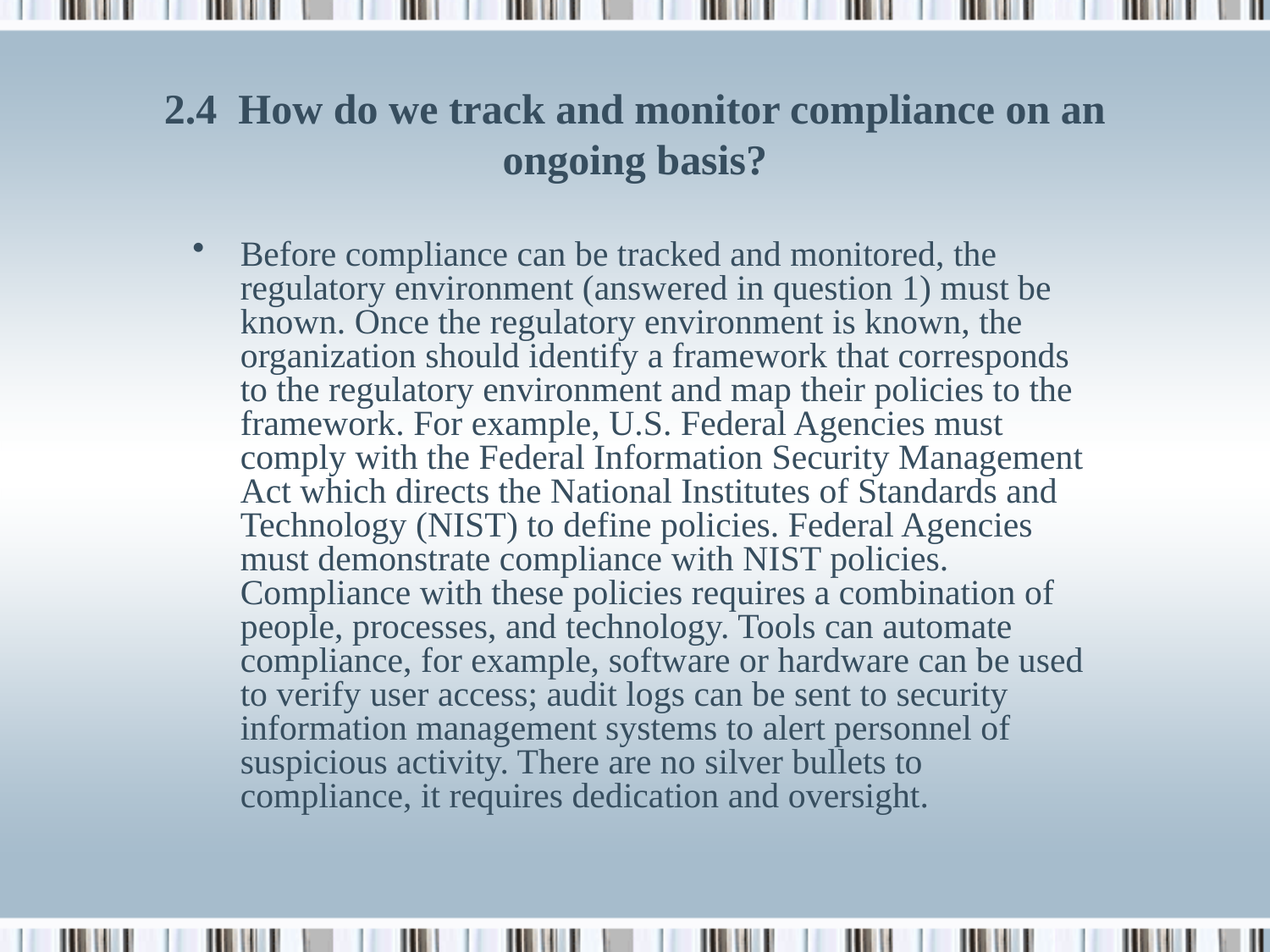

# 2.4  How do we track and monitor compliance on an ongoing basis?
Before compliance can be tracked and monitored, the regulatory environment (answered in question 1) must be known. Once the regulatory environment is known, the organization should identify a framework that corresponds to the regulatory environment and map their policies to the framework. For example, U.S. Federal Agencies must comply with the Federal Information Security Management Act which directs the National Institutes of Standards and Technology (NIST) to define policies. Federal Agencies must demonstrate compliance with NIST policies. Compliance with these policies requires a combination of people, processes, and technology. Tools can automate compliance, for example, software or hardware can be used to verify user access; audit logs can be sent to security information management systems to alert personnel of suspicious activity. There are no silver bullets to compliance, it requires dedication and oversight.